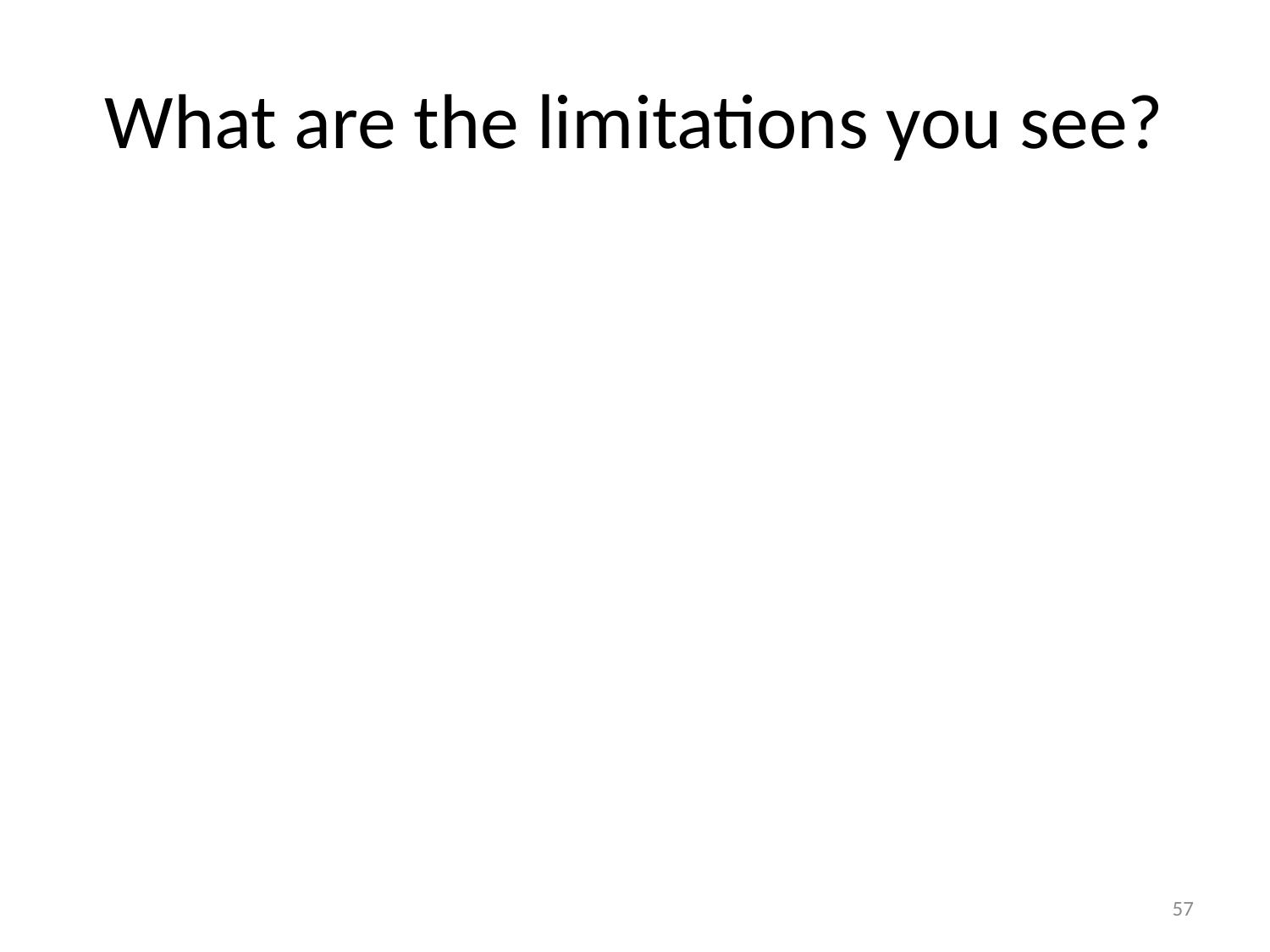

# What are the limitations you see?

57